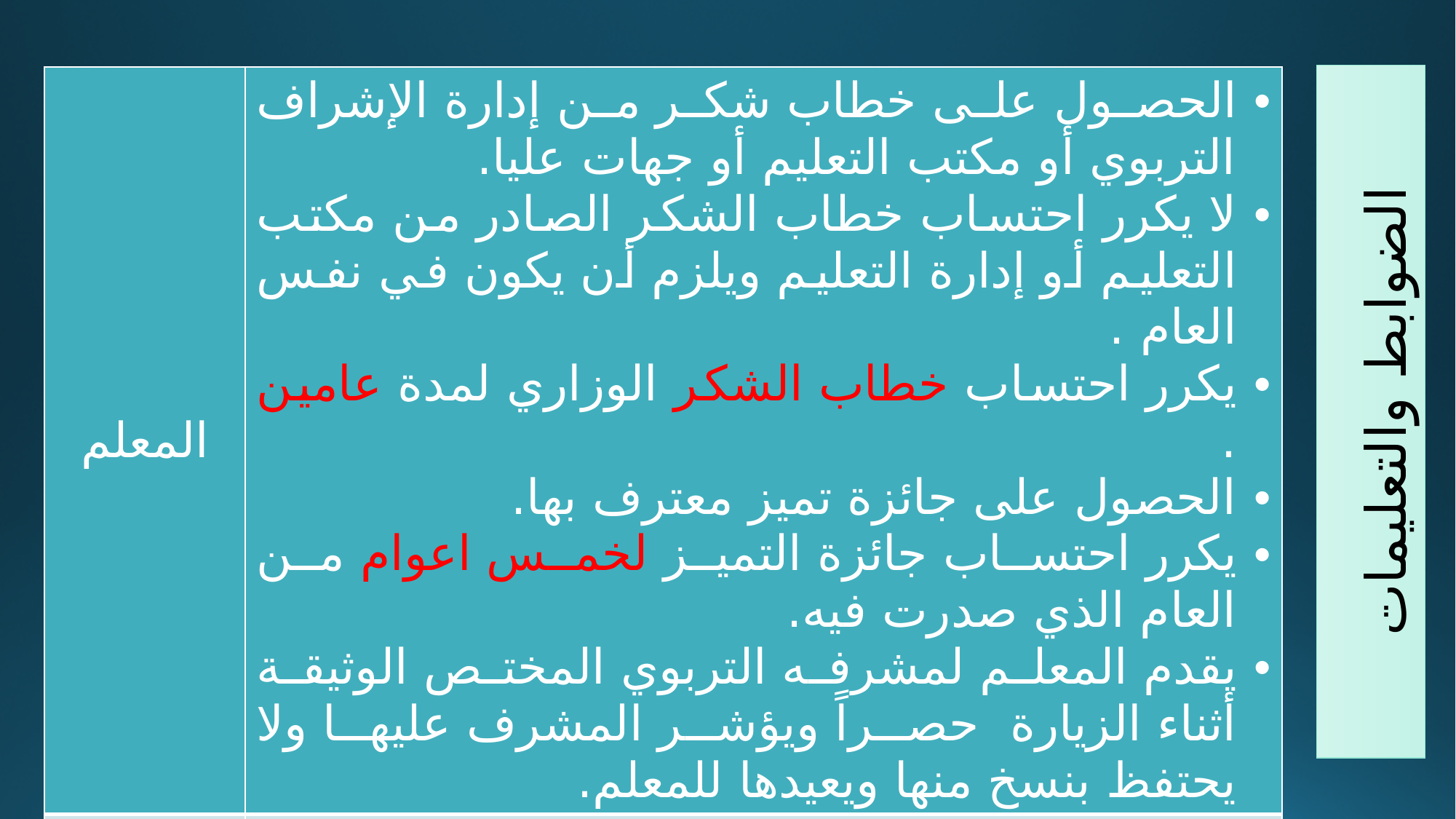

| المعلم | الحصول على خطاب شكر من إدارة الإشراف التربوي أو مكتب التعليم أو جهات عليا. لا يكرر احتساب خطاب الشكر الصادر من مكتب التعليم أو إدارة التعليم ويلزم أن يكون في نفس العام . يكرر احتساب خطاب الشكر الوزاري لمدة عامين . الحصول على جائزة تميز معترف بها. يكرر احتساب جائزة التميز لخمس اعوام من العام الذي صدرت فيه. يقدم المعلم لمشرفه التربوي المختص الوثيقة أثناء الزيارة حصراً ويؤشر المشرف عليها ولا يحتفظ بنسخ منها ويعيدها للمعلم. |
| --- | --- |
| المدرسة | نسبة المعلمين الحاصلين على التميز |
الضوابط والتعليمات